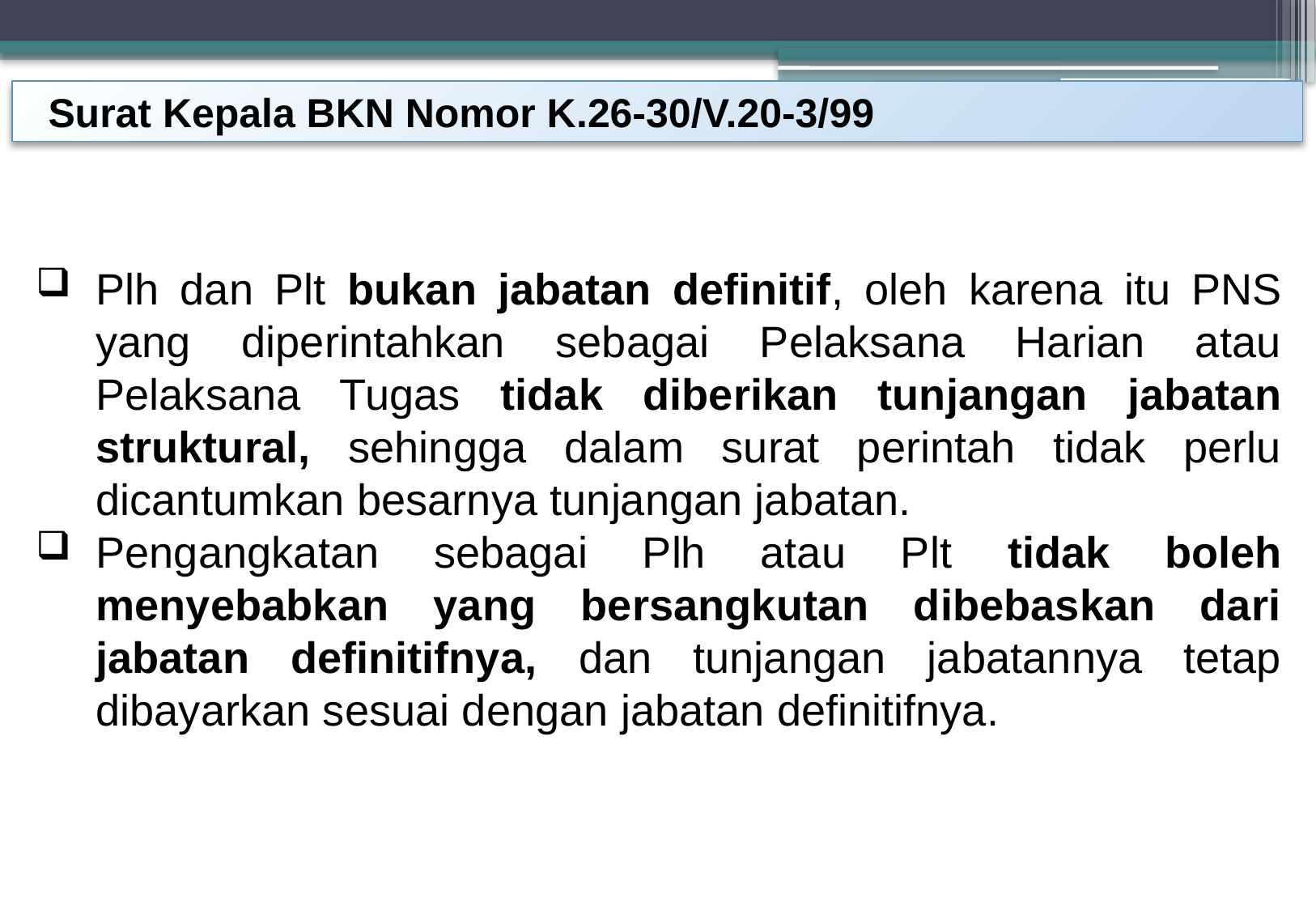

Surat Kepala BKN Nomor K.26-30/V.20-3/99

Plh dan Plt bukan jabatan definitif, oleh karena itu PNS yang diperintahkan sebagai Pelaksana Harian atau Pelaksana Tugas tidak diberikan tunjangan jabatan struktural, sehingga dalam surat perintah tidak perlu dicantumkan besarnya tunjangan jabatan.
Pengangkatan sebagai Plh atau Plt tidak boleh menyebabkan yang bersangkutan dibebaskan dari jabatan definitifnya, dan tunjangan jabatannya tetap dibayarkan sesuai dengan jabatan definitifnya.